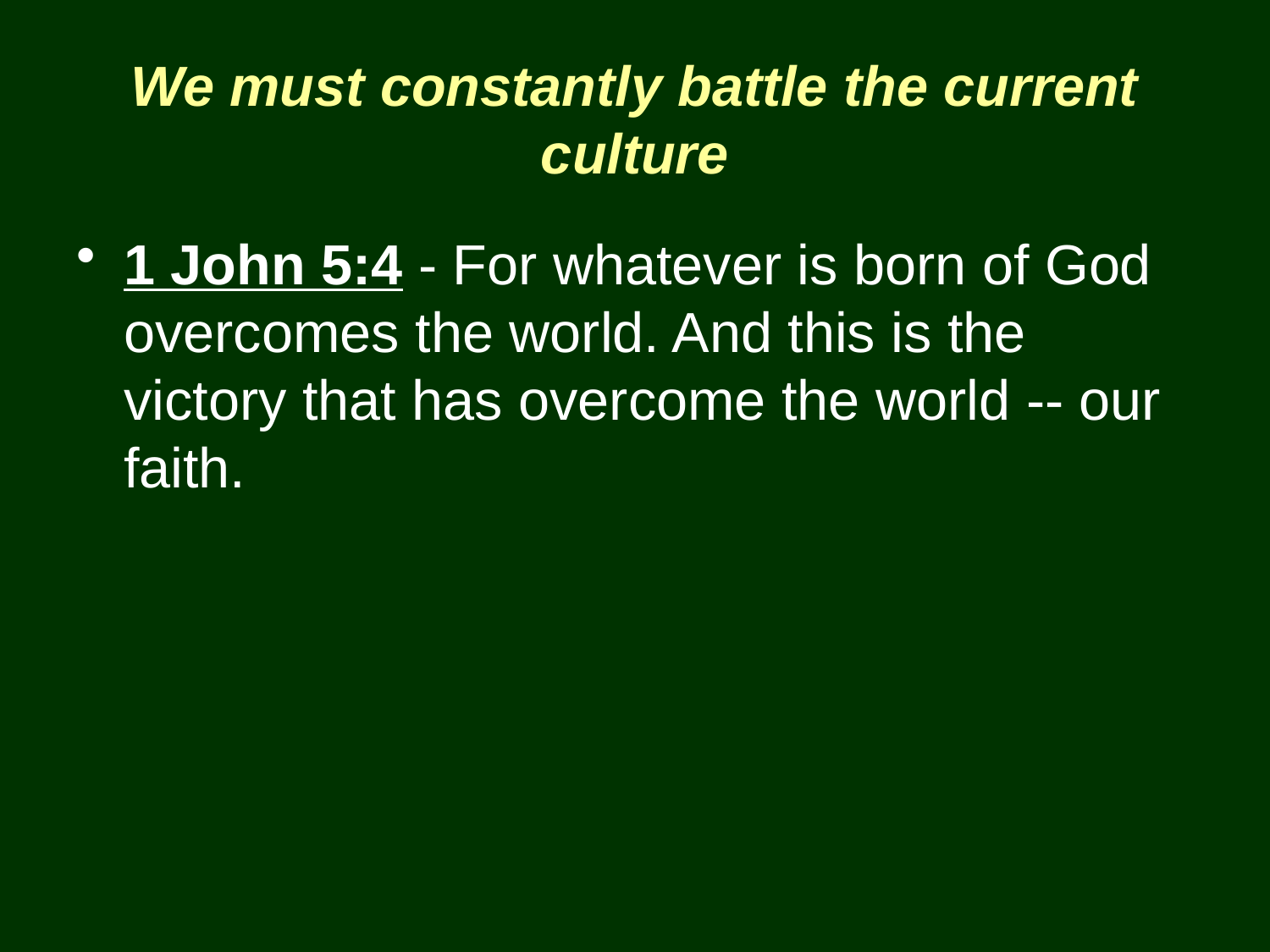

# We must constantly battle the current culture
1 John 5:4 - For whatever is born of God overcomes the world. And this is the victory that has overcome the world -- our faith.